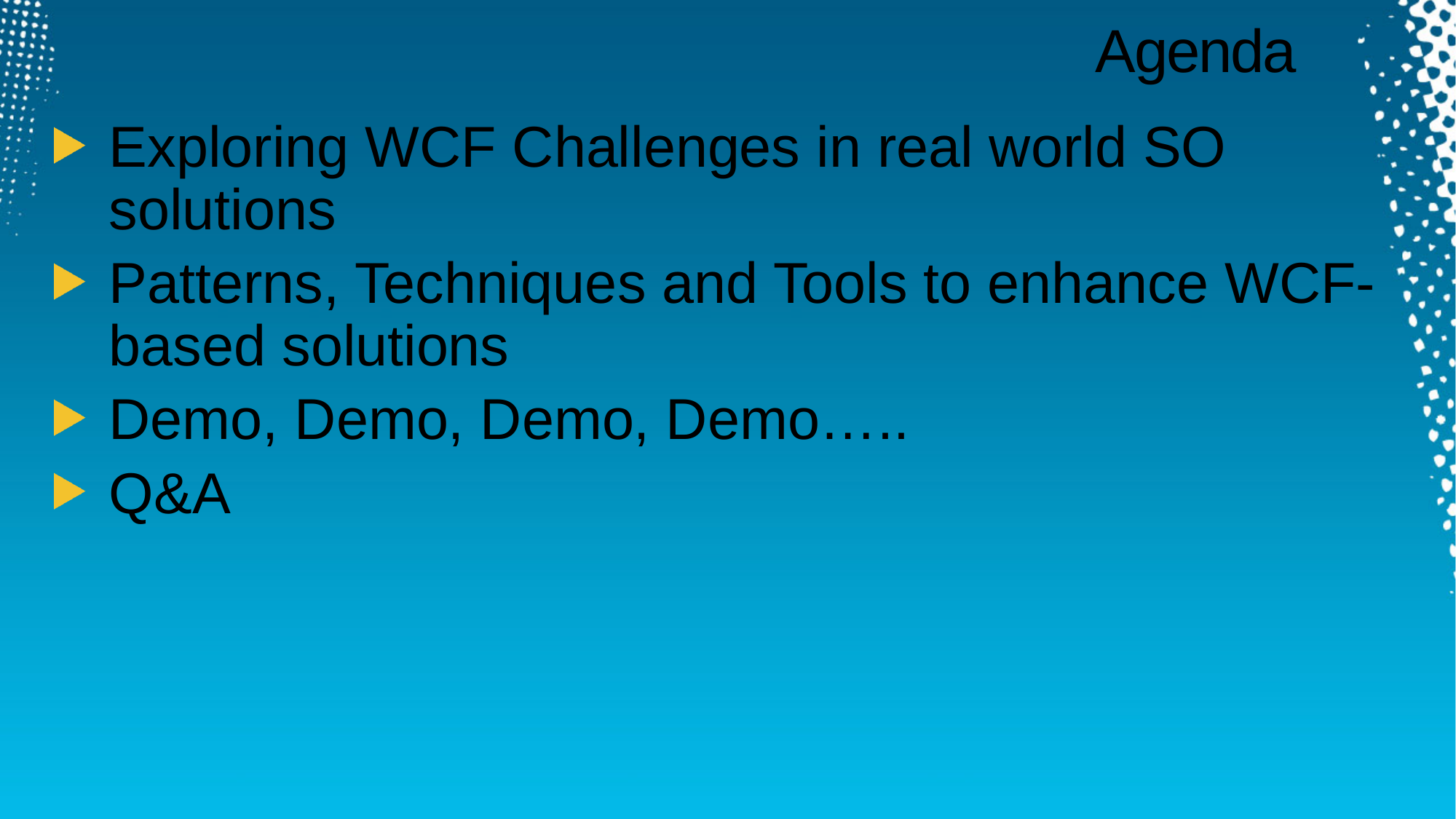

# Agenda
Exploring WCF Challenges in real world SO solutions
Patterns, Techniques and Tools to enhance WCF-based solutions
Demo, Demo, Demo, Demo…..
Q&A